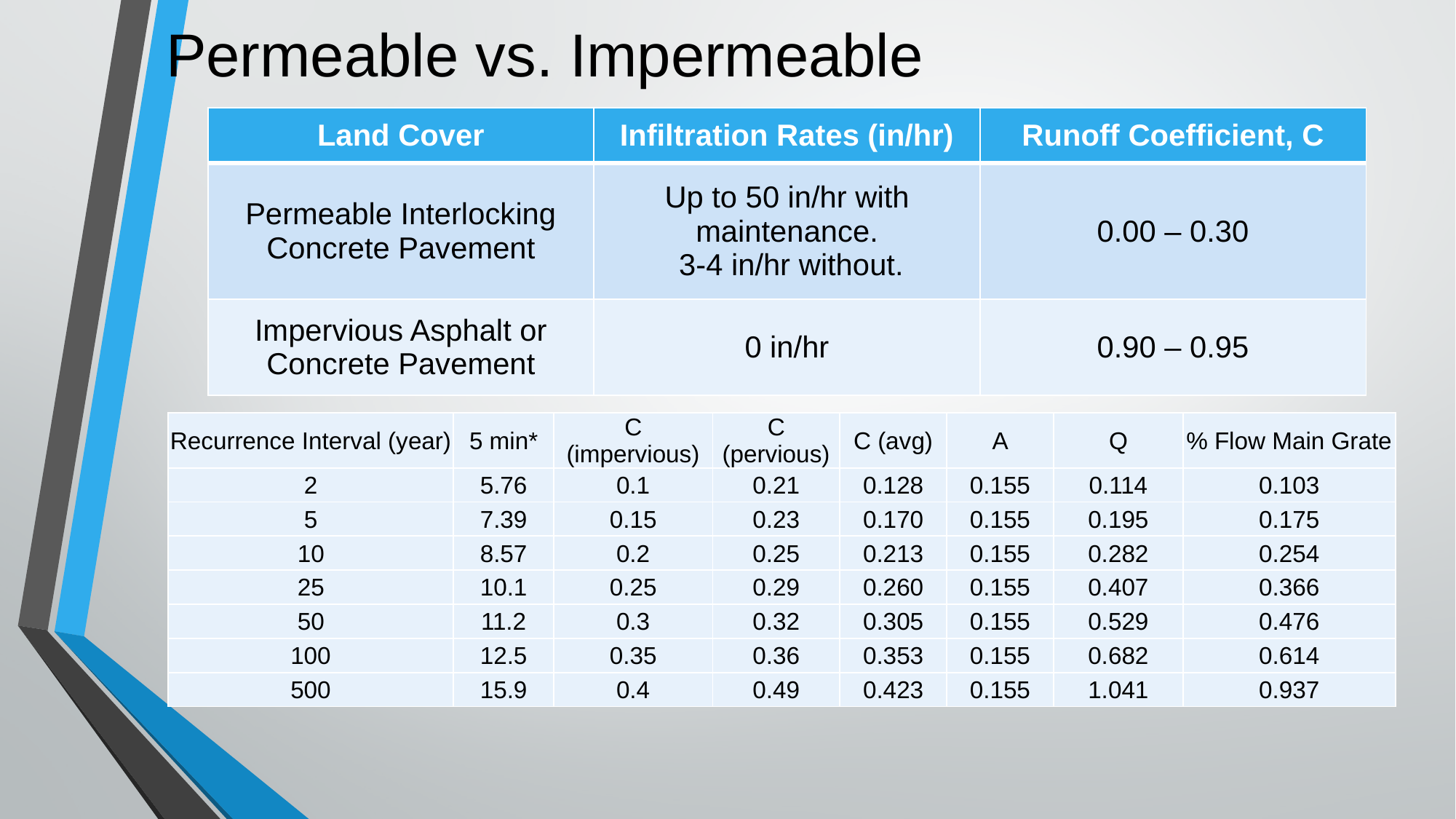

# Permeable vs. Impermeable
| Land Cover | Infiltration Rates (in/hr) | Runoff Coefficient, C |
| --- | --- | --- |
| Permeable Interlocking Concrete Pavement | Up to 50 in/hr with maintenance. 3-4 in/hr without. | 0.00 – 0.30 |
| Impervious Asphalt or Concrete Pavement | 0 in/hr | 0.90 – 0.95 |
| Recurrence Interval (year) | 5 min\* | C (impervious) | C (pervious) | C (avg) | A | Q | % Flow Main Grate |
| --- | --- | --- | --- | --- | --- | --- | --- |
| 2 | 5.76 | 0.1 | 0.21 | 0.128 | 0.155 | 0.114 | 0.103 |
| 5 | 7.39 | 0.15 | 0.23 | 0.170 | 0.155 | 0.195 | 0.175 |
| 10 | 8.57 | 0.2 | 0.25 | 0.213 | 0.155 | 0.282 | 0.254 |
| 25 | 10.1 | 0.25 | 0.29 | 0.260 | 0.155 | 0.407 | 0.366 |
| 50 | 11.2 | 0.3 | 0.32 | 0.305 | 0.155 | 0.529 | 0.476 |
| 100 | 12.5 | 0.35 | 0.36 | 0.353 | 0.155 | 0.682 | 0.614 |
| 500 | 15.9 | 0.4 | 0.49 | 0.423 | 0.155 | 1.041 | 0.937 |